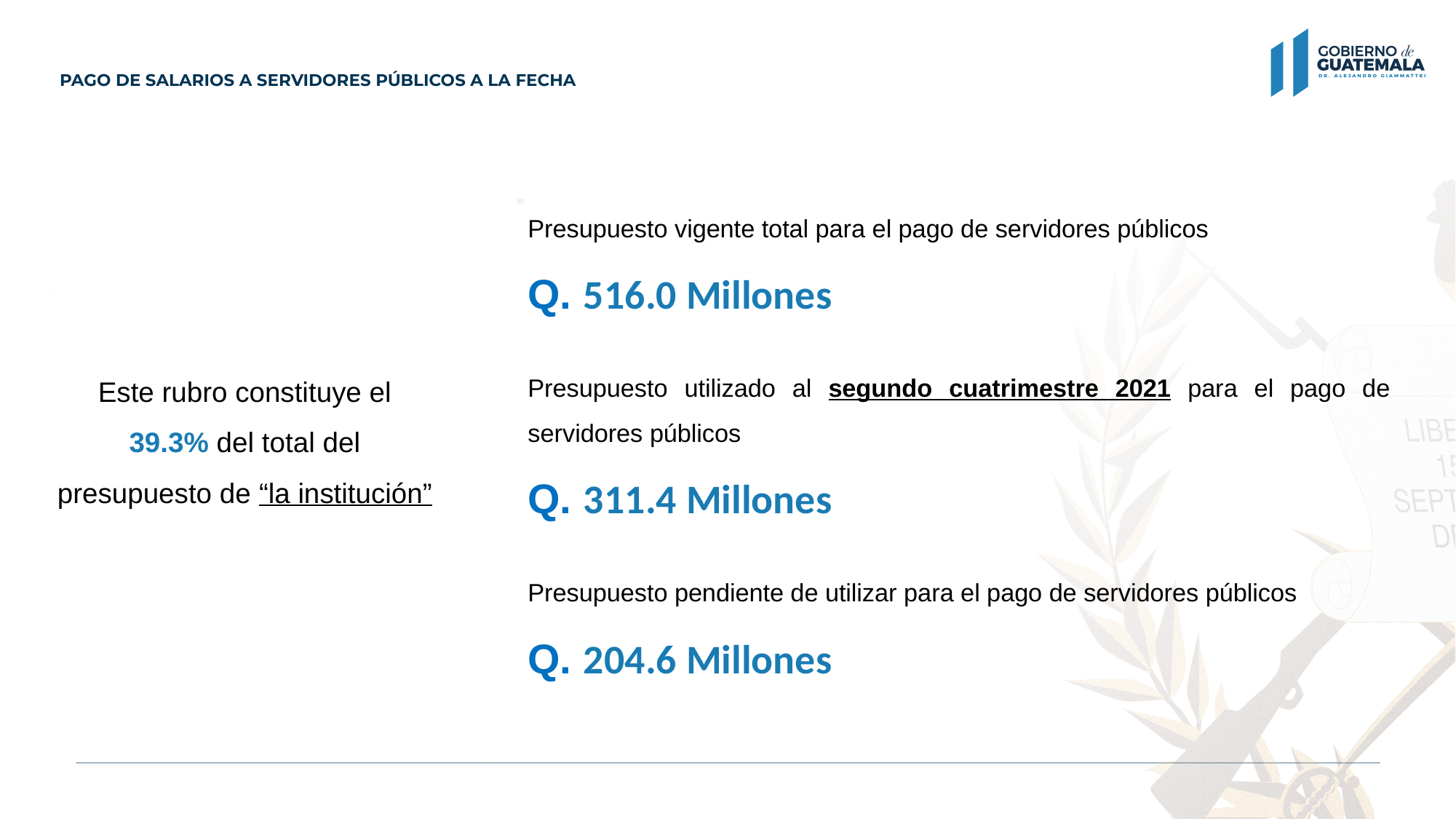

# PAGO DE SALARIOS A SERVIDORES PÚBLICOS A LA FECHA
Presupuesto vigente total para el pago de servidores públicos
Q. 516.0 Millones

Presupuesto utilizado al segundo cuatrimestre 2021 para el pago de servidores públicos
Q. 311.4 Millones

Presupuesto pendiente de utilizar para el pago de servidores públicos
Q. 204.6 Millones

Este rubro constituye el 39.3% del total del presupuesto de “la institución”